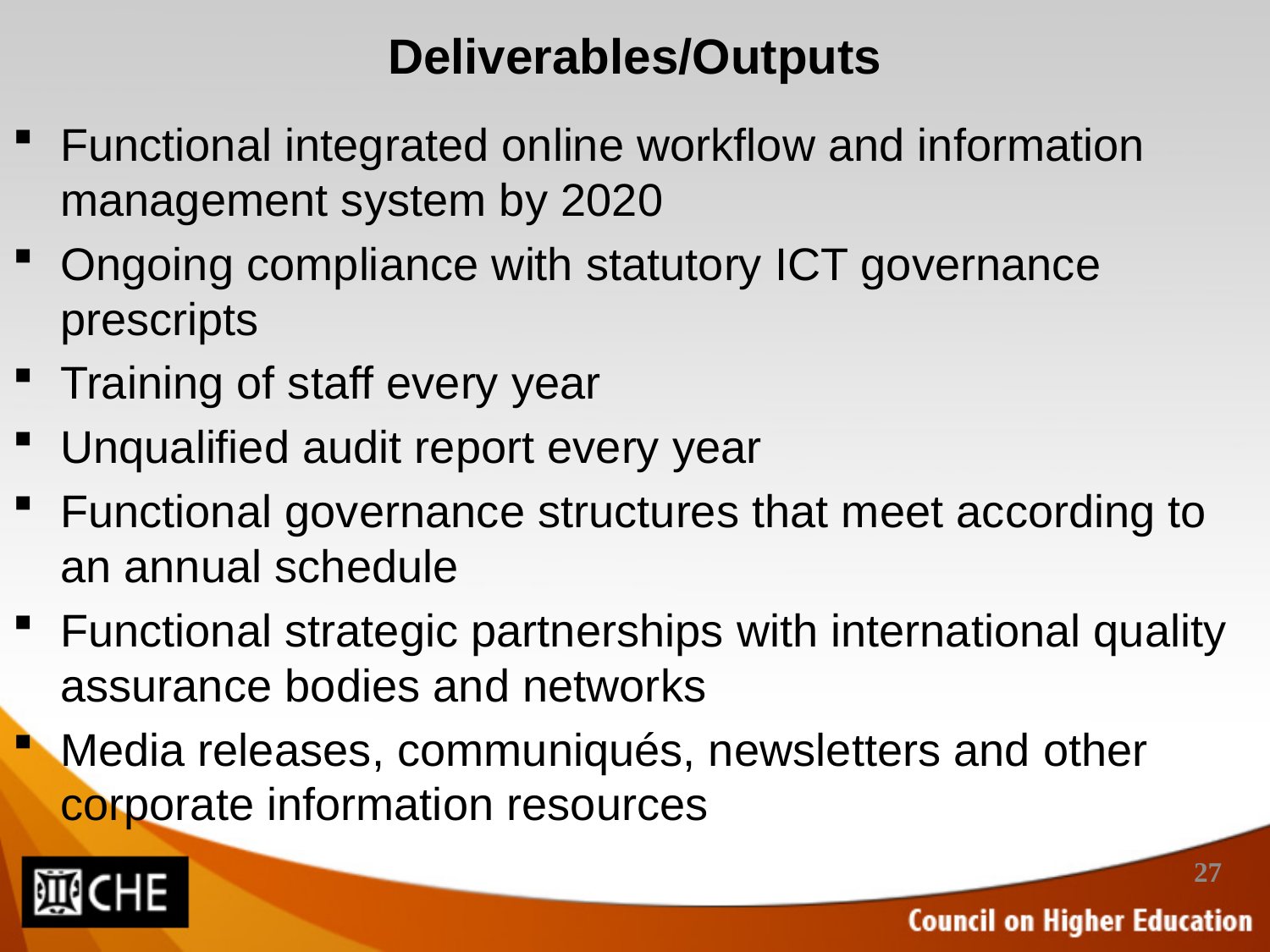

# Deliverables/Outputs
Functional integrated online workflow and information management system by 2020
Ongoing compliance with statutory ICT governance prescripts
Training of staff every year
Unqualified audit report every year
Functional governance structures that meet according to an annual schedule
Functional strategic partnerships with international quality assurance bodies and networks
Media releases, communiqués, newsletters and other corporate information resources

27